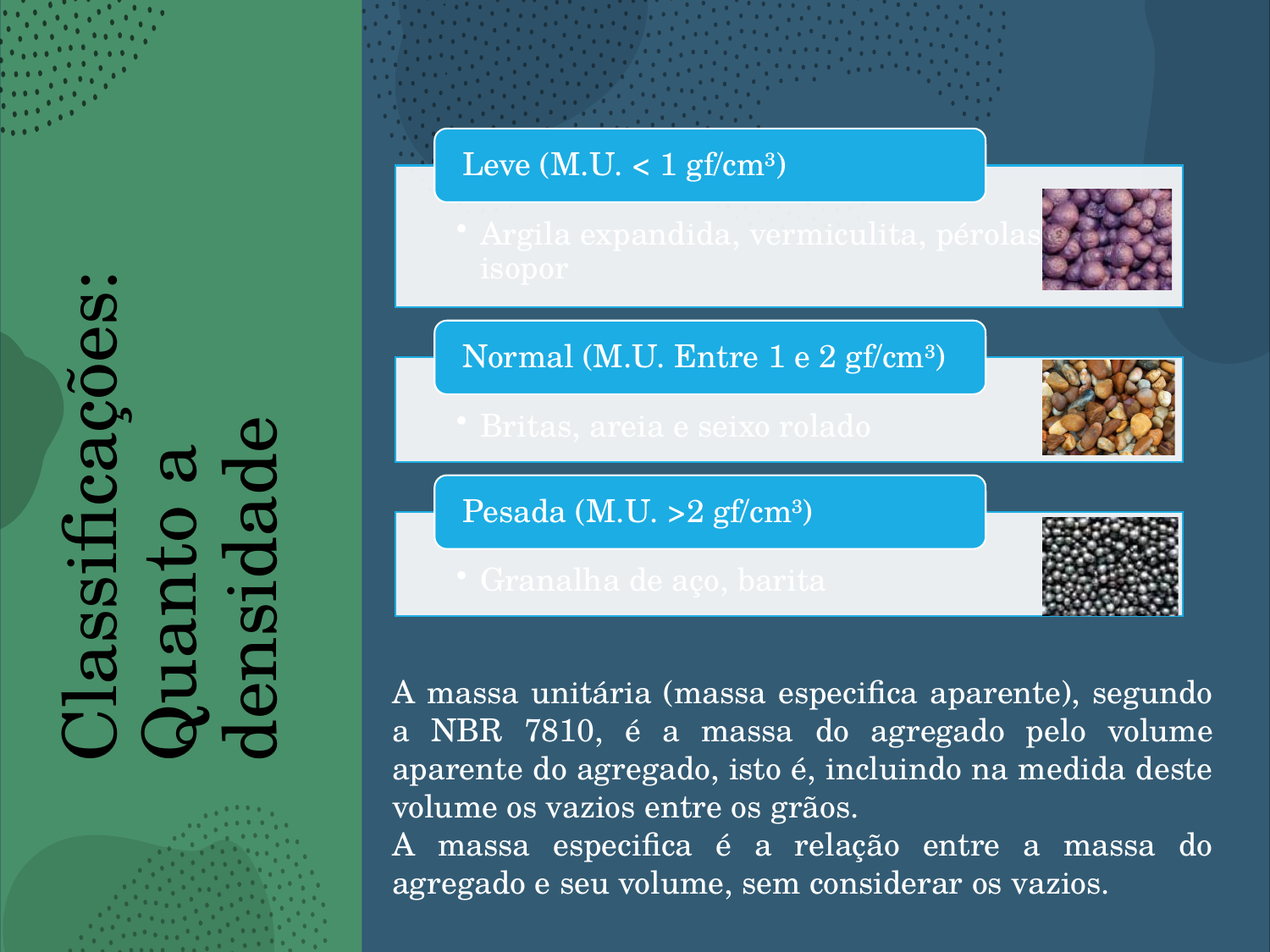

Argila expandida, vermiculita, pérolas de isopor
Leve (M.U. < 1 gf/cm³)
Britas, areia e seixo rolado
Normal (M.U. Entre 1 e 2 gf/cm³)
Granalha de aço, barita
Pesada (M.U. >2 gf/cm³)

# Classificações: Quanto a densidade

A massa unitária (massa especifica aparente), segundo a NBR 7810, é a massa do agregado pelo volume aparente do agregado, isto é, incluindo na medida deste volume os vazios entre os grãos.
A massa especifica é a relação entre a massa do agregado e seu volume, sem considerar os vazios.